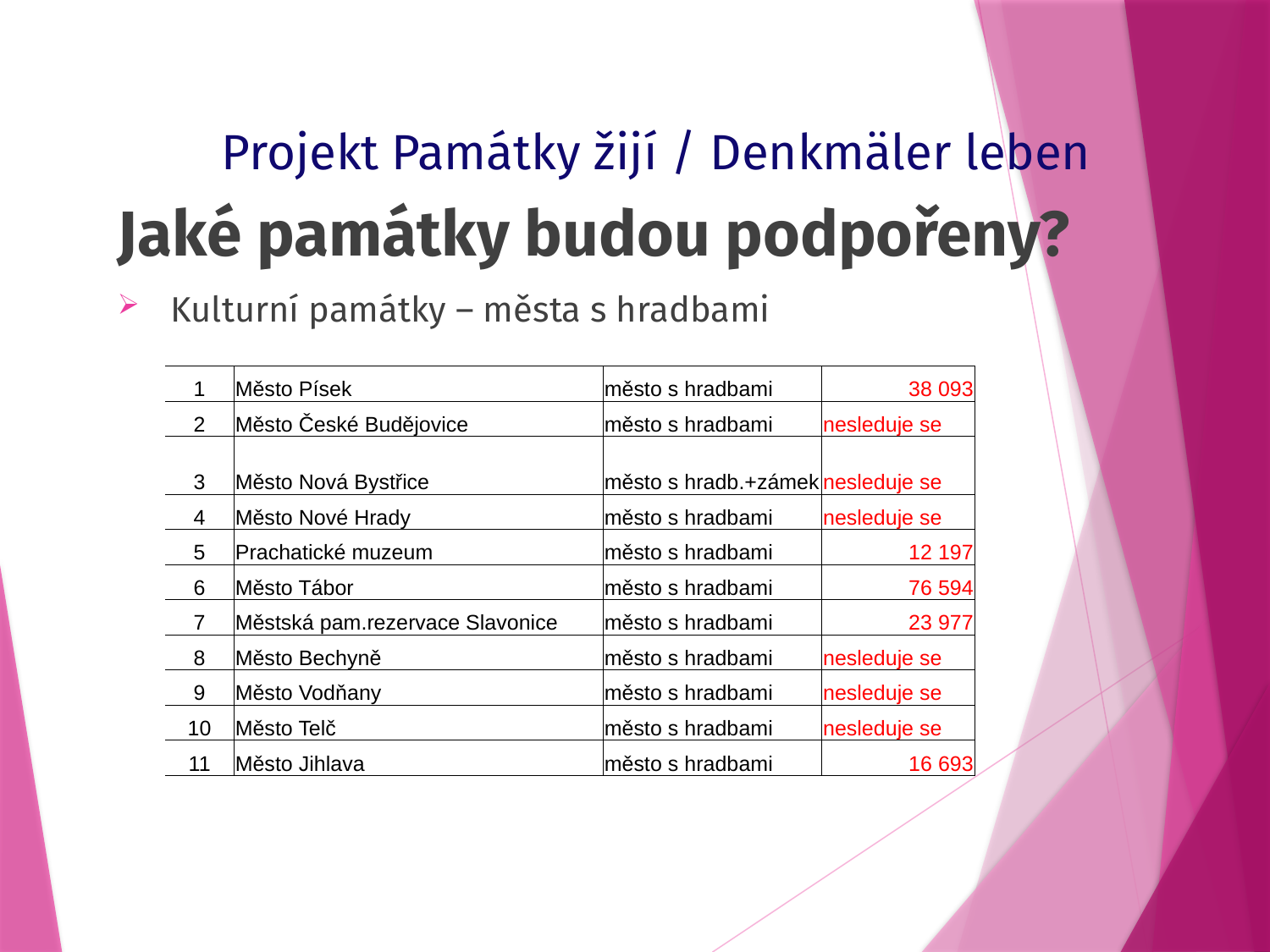

# Projekt Památky žijí / Denkmäler leben
Jaké památky budou podpořeny?
Kulturní památky – města s hradbami

| 1 | Město Písek | město s hradbami | 38 093 |
| --- | --- | --- | --- |
| 2 | Město České Budějovice | město s hradbami | nesleduje se |
| 3 | Město Nová Bystřice | město s hradb.+zámek | nesleduje se |
| 4 | Město Nové Hrady | město s hradbami | nesleduje se |
| 5 | Prachatické muzeum | město s hradbami | 12 197 |
| 6 | Město Tábor | město s hradbami | 76 594 |
| 7 | Městská pam.rezervace Slavonice | město s hradbami | 23 977 |
| 8 | Město Bechyně | město s hradbami | nesleduje se |
| 9 | Město Vodňany | město s hradbami | nesleduje se |
| 10 | Město Telč | město s hradbami | nesleduje se |
| 11 | Město Jihlava | město s hradbami | 16 693 |